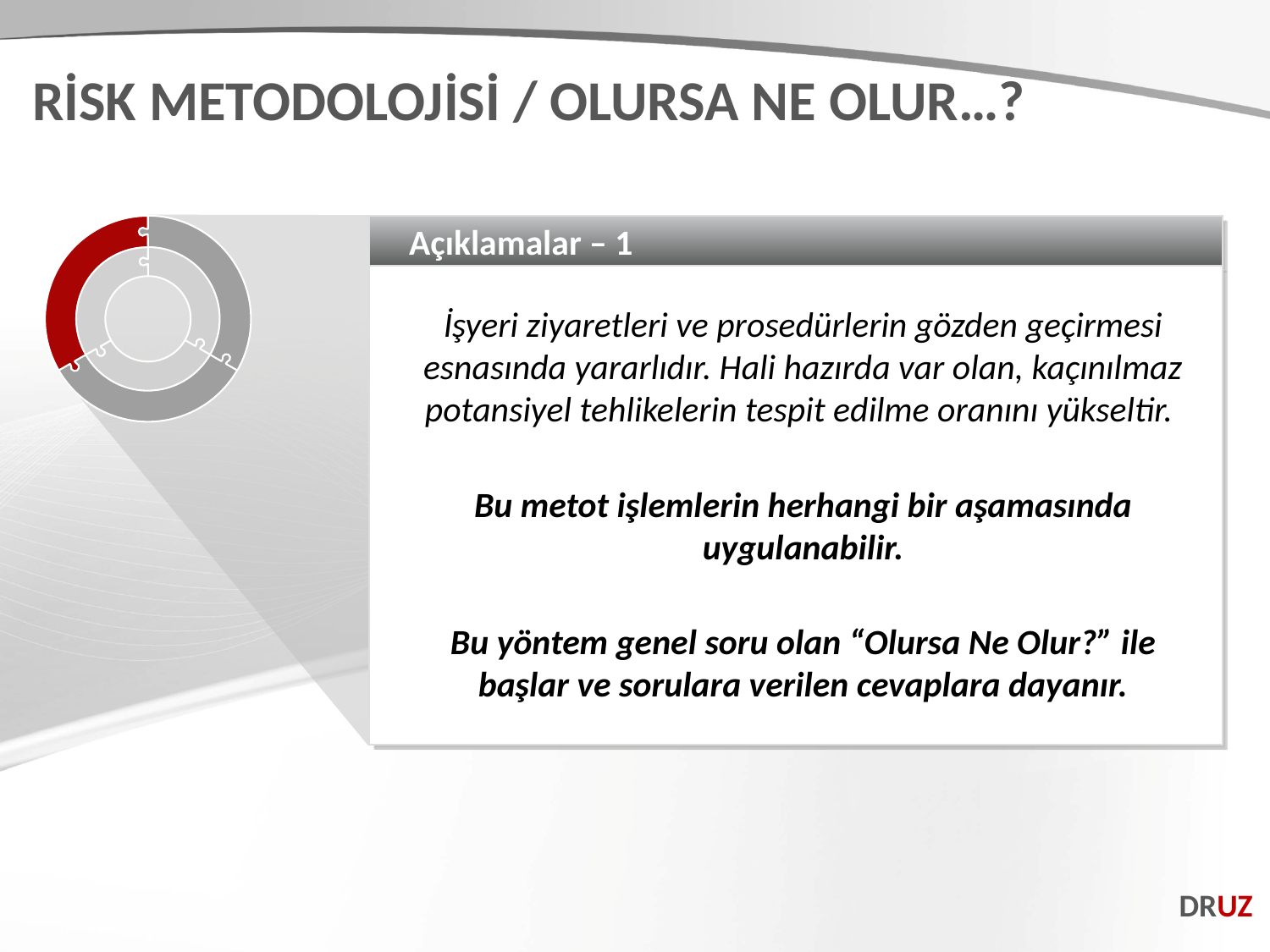

RİSK METODOLOJİSİ / OLURSA NE OLUR…?

Açıklamalar – 1

İşyeri ziyaretleri ve prosedürlerin gözden geçirmesi esnasında yararlıdır. Hali hazırda var olan, kaçınılmaz potansiyel tehlikelerin tespit edilme oranını yükseltir.

Bu metot işlemlerin herhangi bir aşamasında uygulanabilir.

Bu yöntem genel soru olan “Olursa Ne Olur?” ile başlar ve sorulara verilen cevaplara dayanır.

DRUZ